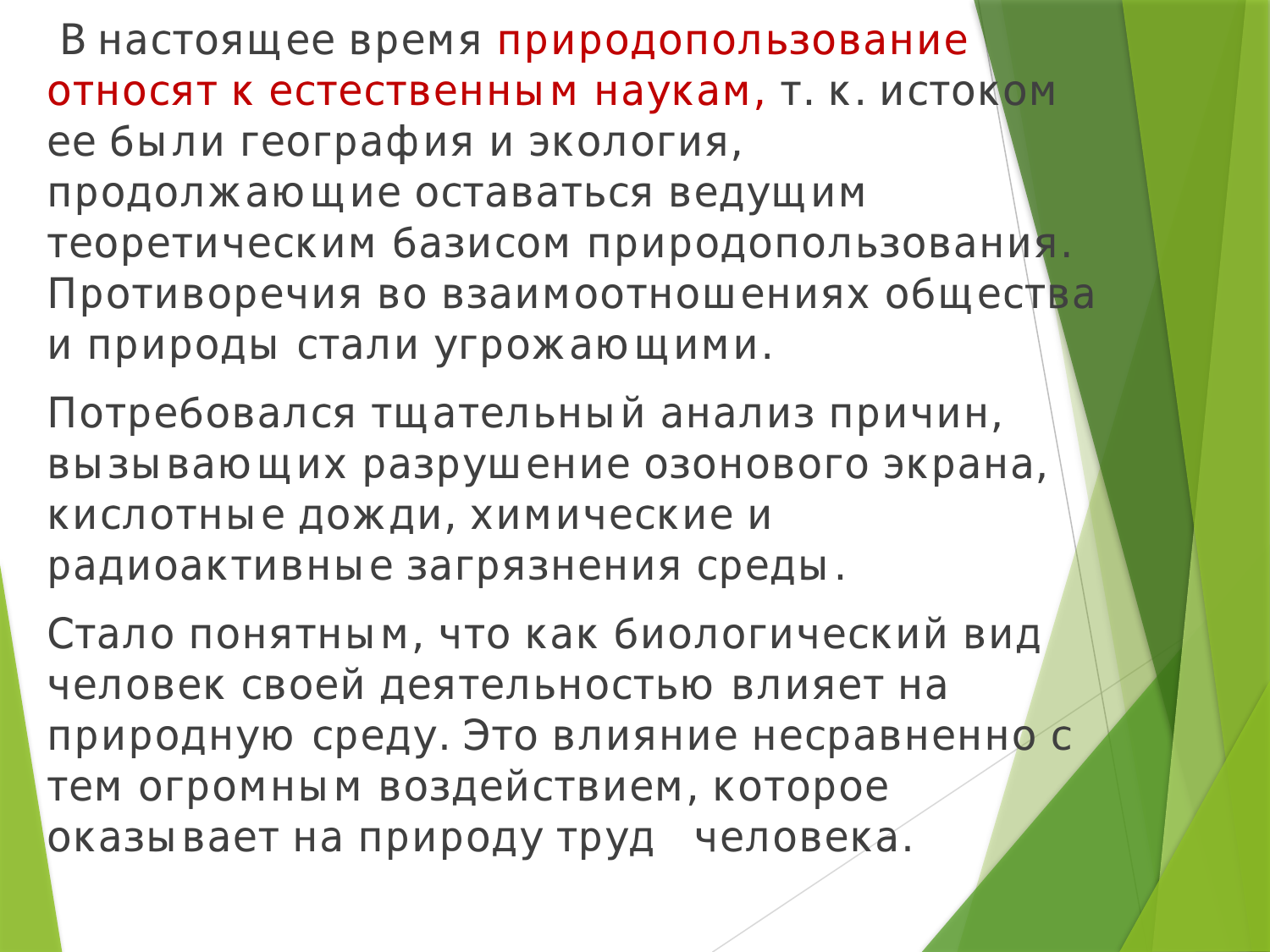

В настоящее время природопользование относят к естественным наукам, т. к. истоком ее были география и экология, продолжающие оставаться ведущим теоретическим базисом природопользования.
Противоречия во взаимоотношениях общества и природы стали угрожающими.
Потребовался тщательный анализ причин, вызывающих разрушение озонового экрана, кислотные дожди, химические и радиоактивные загрязнения среды.
Стало понятным, что как биологический вид человек своей деятельностью влияет на природную среду. Это влияние несравненно с тем огромным воздействием, которое оказывает на природу труд   человека.